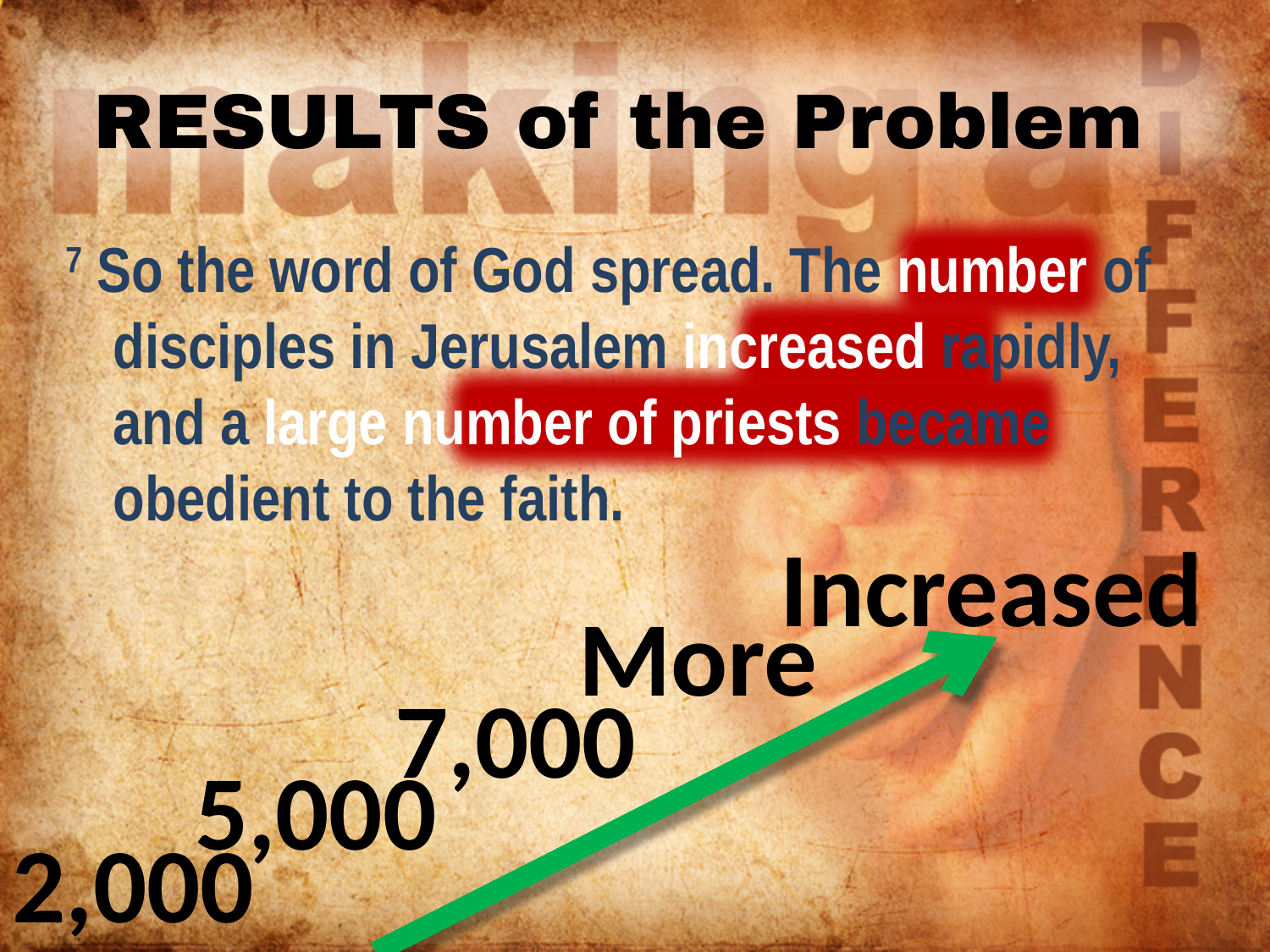

# RESULTS of the Problem

7 So the word of God spread. The number of disciples in Jerusalem increased rapidly, and a large number of priests became obedient to the faith.

Increased
More
7,000
5,000
2,000